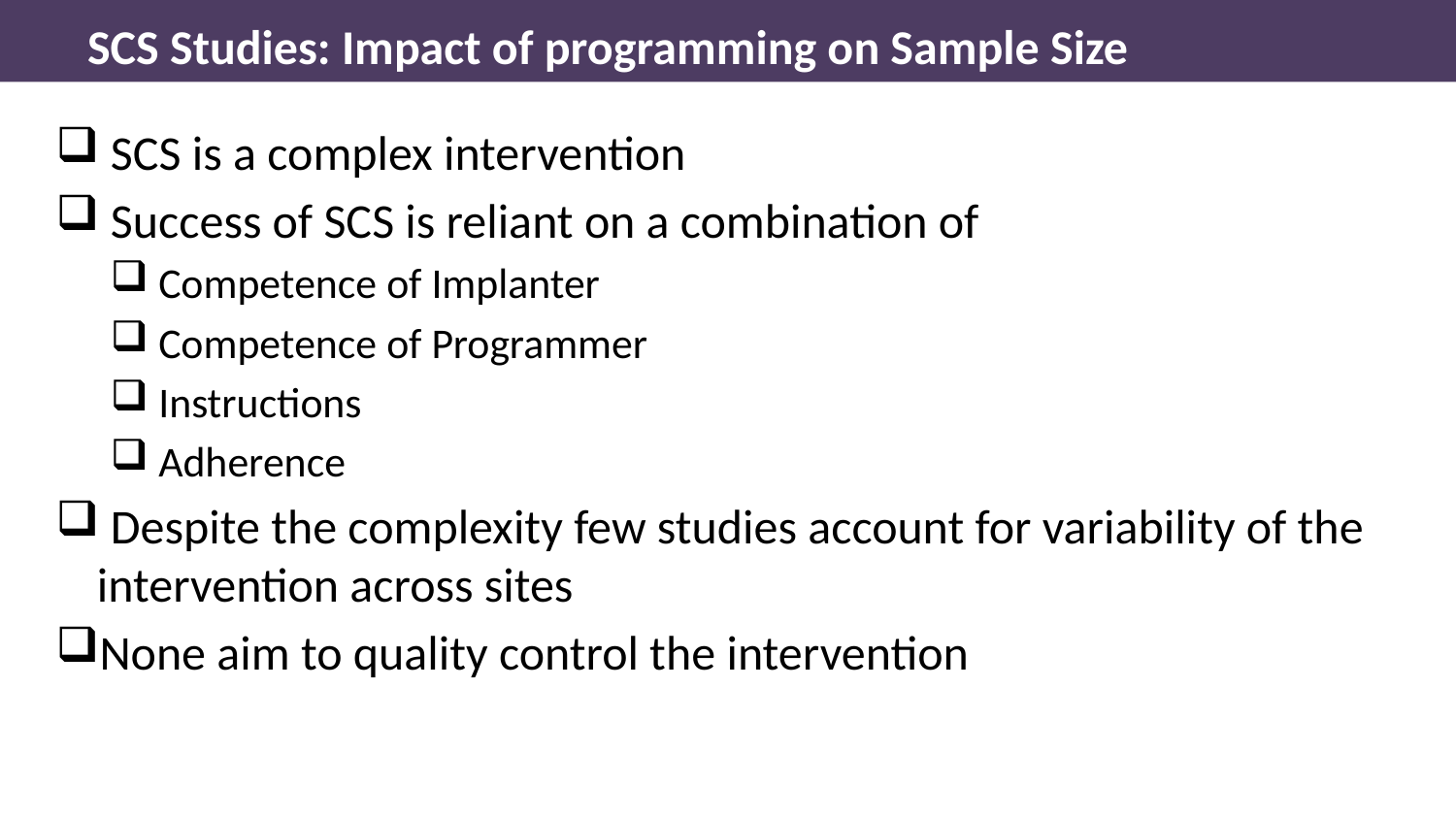

# SCS Studies: Impact of programming on Sample Size
 SCS is a complex intervention
 Success of SCS is reliant on a combination of
 Competence of Implanter
 Competence of Programmer
 Instructions
 Adherence
 Despite the complexity few studies account for variability of the intervention across sites
None aim to quality control the intervention